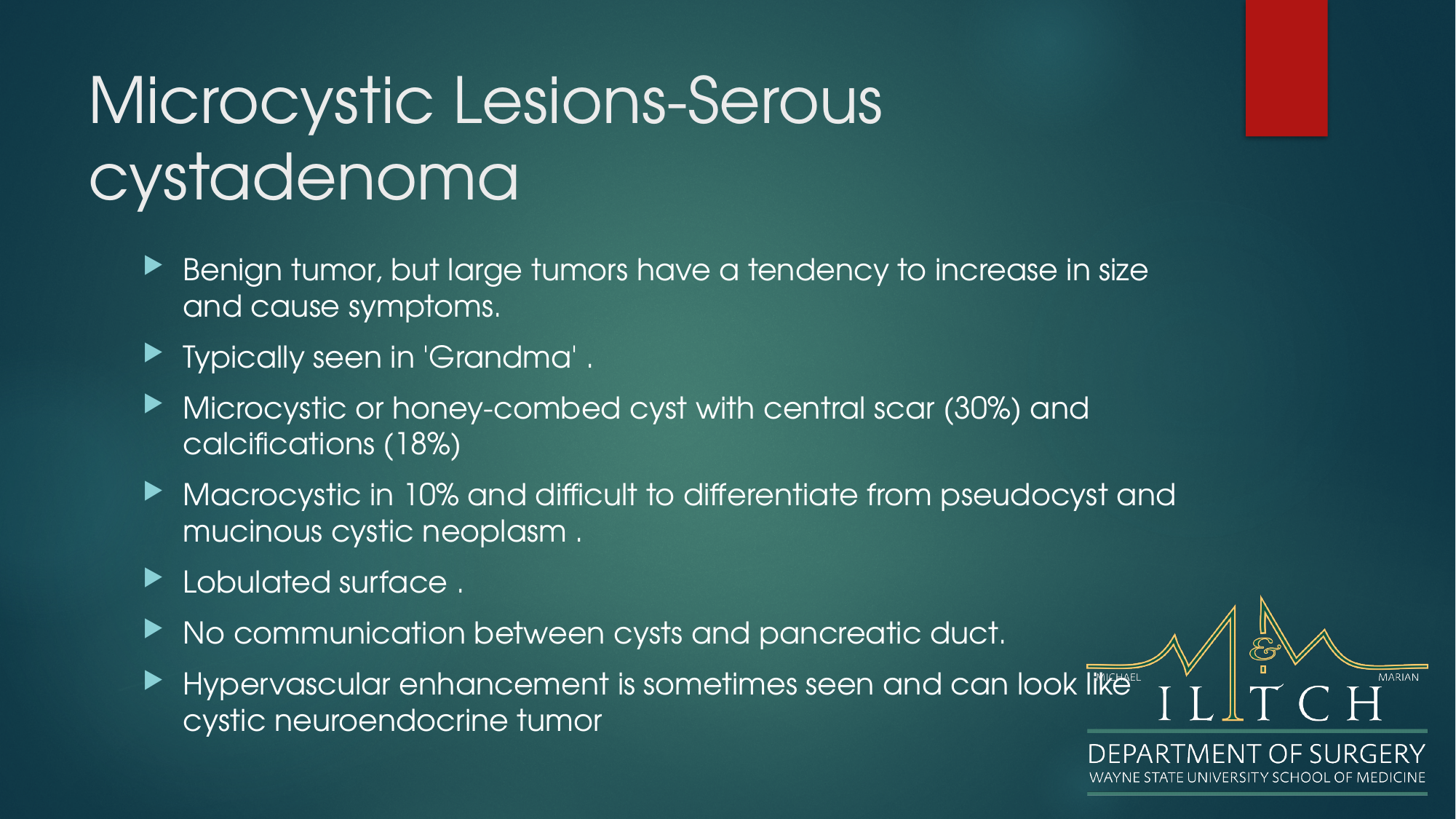

# Microcystic Lesions-Serous cystadenoma
Benign tumor, but large tumors have a tendency to increase in size and cause symptoms.
Typically seen in 'Grandma' .
Microcystic or honey-combed cyst with central scar (30%) and calcifications (18%)
Macrocystic in 10% and difficult to differentiate from pseudocyst and mucinous cystic neoplasm .
Lobulated surface .
No communication between cysts and pancreatic duct.
Hypervascular enhancement is sometimes seen and can look like cystic neuroendocrine tumor